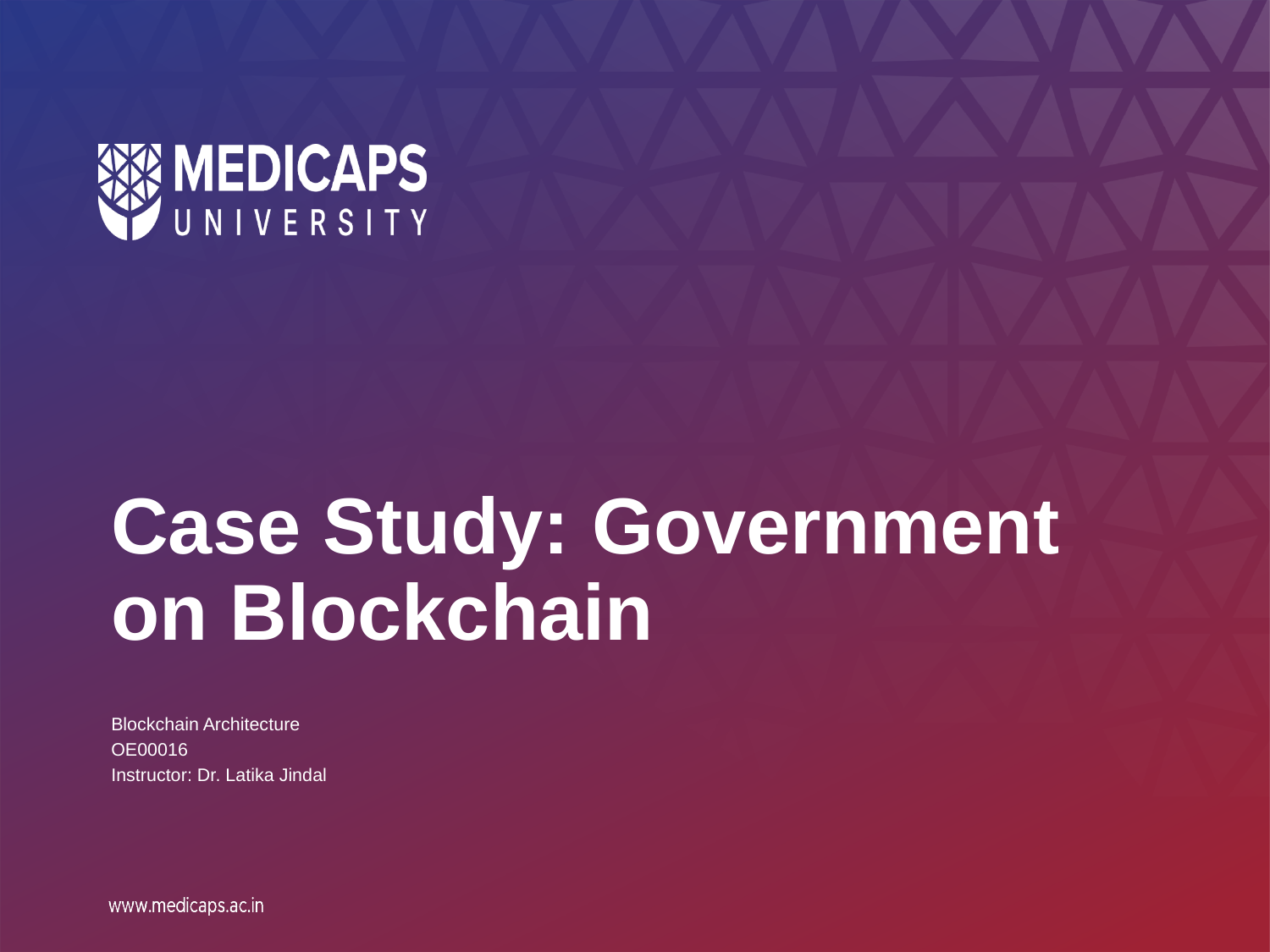

# Case Study: Government on Blockchain
Blockchain Architecture
OE00016
Instructor: Dr. Latika Jindal